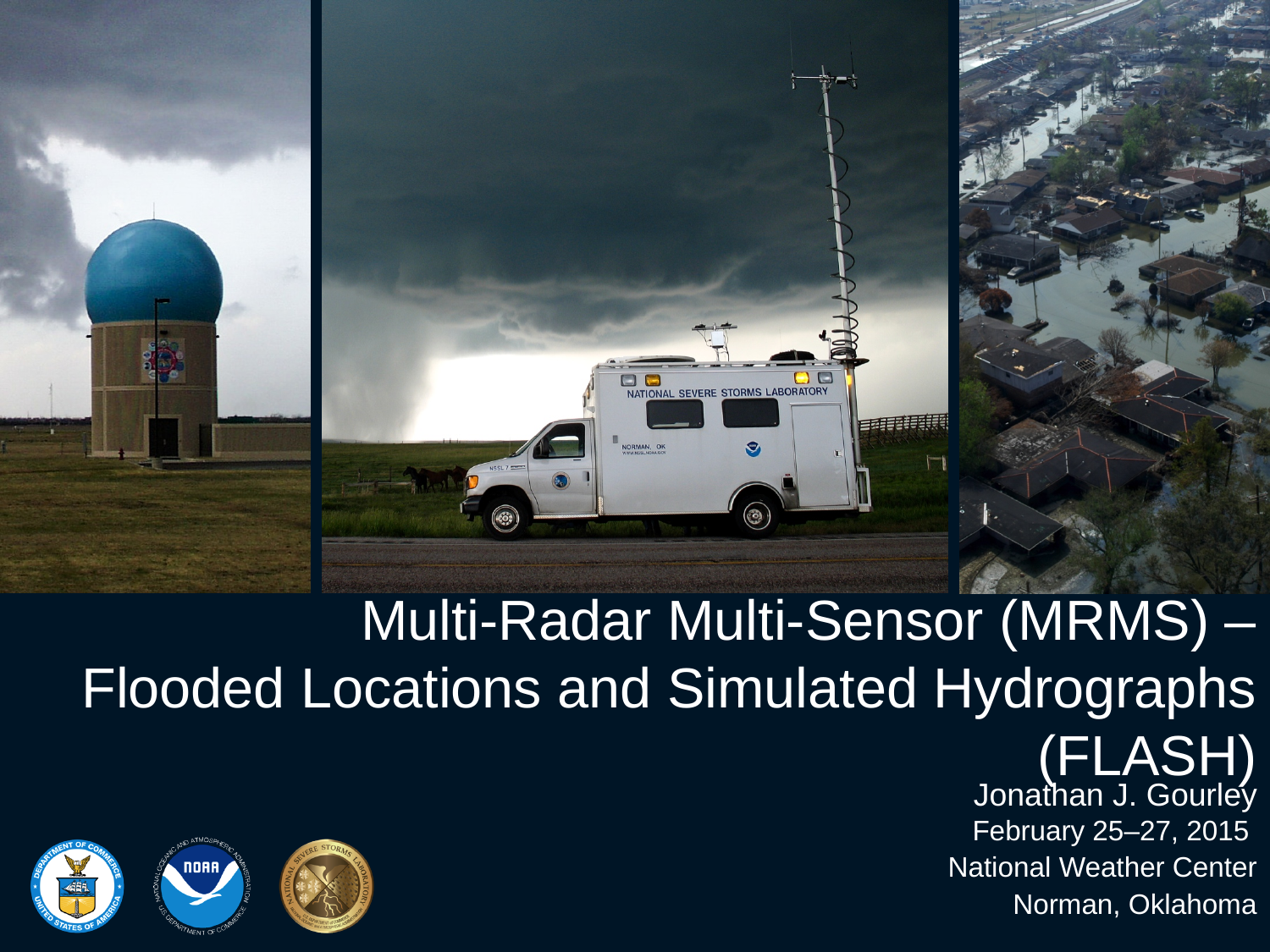

# Multi-Radar Multi-Sensor (MRMS) – Flooded Locations and Simulated Hydrographs (FLASH)
Jonathan J. Gourley
February 25–27, 2015
National Weather Center
Norman, Oklahoma